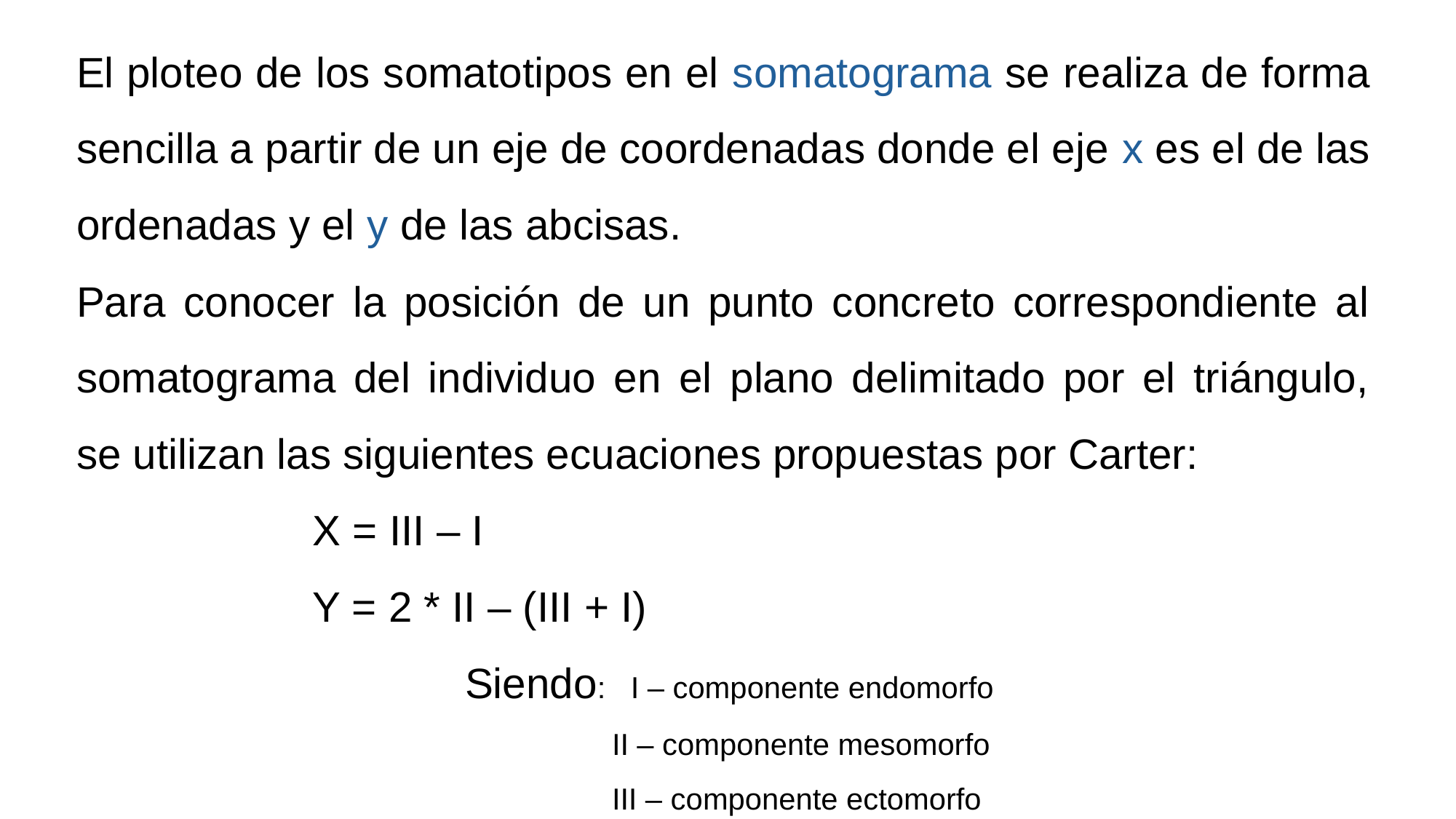

El ploteo de los somatotipos en el somatograma se realiza de forma sencilla a partir de un eje de coordenadas donde el eje x es el de las ordenadas y el y de las abcisas.
Para conocer la posición de un punto concreto correspondiente al somatograma del individuo en el plano delimitado por el triángulo, se utilizan las siguientes ecuaciones propuestas por Carter:
                    X = III – I
                    Y = 2 * II – (III + I)
 Siendo:   I – componente endomorfo
	            II – componente mesomorfo
	           III – componente ectomorfo